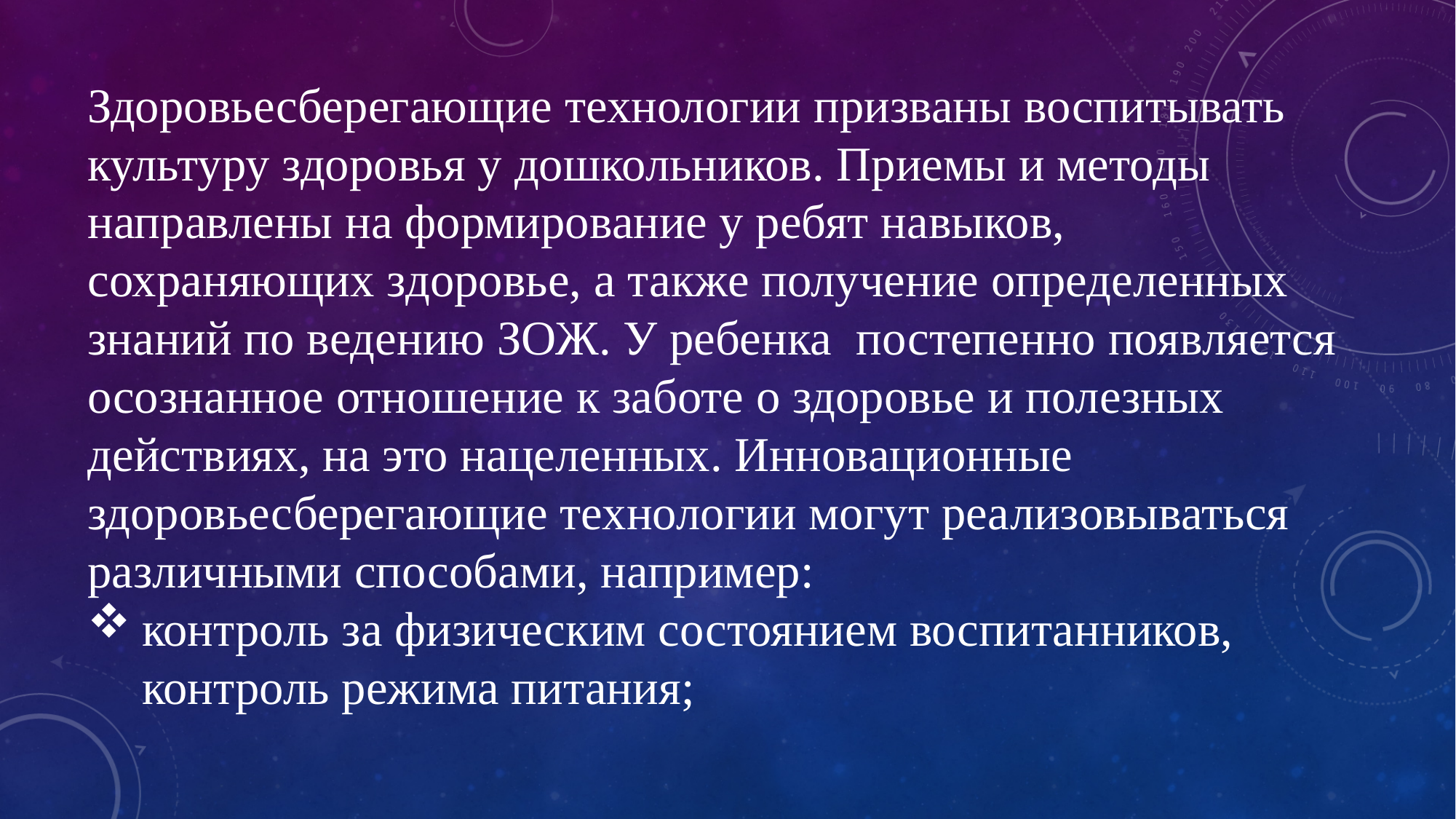

Здоровьесберегающие технологии призваны воспитывать культуру здоровья у дошкольников. Приемы и методы направлены на формирование у ребят навыков,  сохраняющих здоровье, а также получение определенных знаний по ведению ЗОЖ. У ребенка  постепенно появляется осознанное отношение к заботе о здоровье и полезных действиях, на это нацеленных. Инновационные здоровьесберегающие технологии могут реализовываться различными способами, например:
контроль за физическим состоянием воспитанников, контроль режима питания;